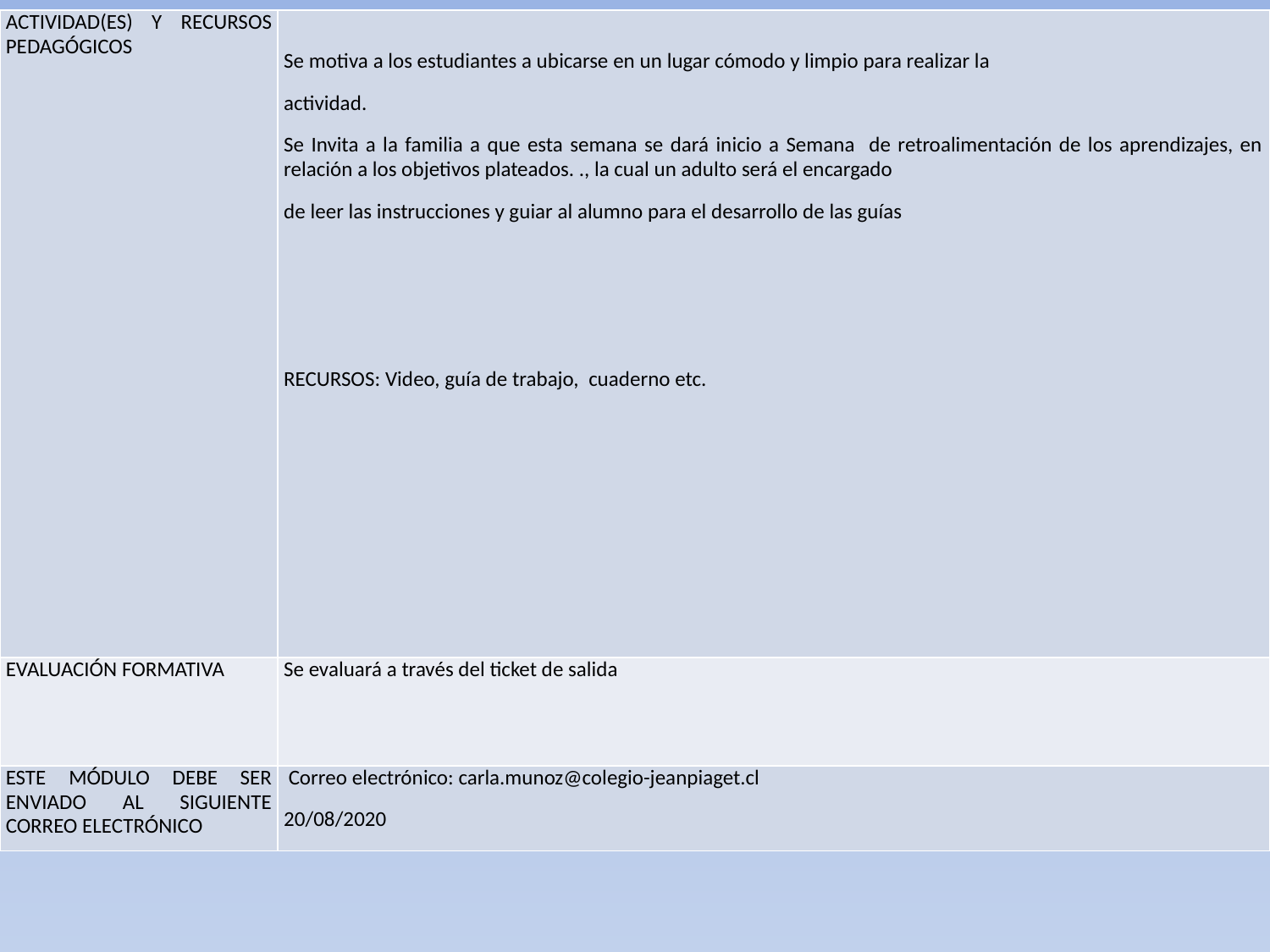

| ACTIVIDAD(ES) Y RECURSOS PEDAGÓGICOS | Se motiva a los estudiantes a ubicarse en un lugar cómodo y limpio para realizar la actividad. Se Invita a la familia a que esta semana se dará inicio a Semana de retroalimentación de los aprendizajes, en relación a los objetivos plateados. ., la cual un adulto será el encargado de leer las instrucciones y guiar al alumno para el desarrollo de las guías RECURSOS: Video, guía de trabajo, cuaderno etc. |
| --- | --- |
| EVALUACIÓN FORMATIVA | Se evaluará a través del ticket de salida |
| ESTE MÓDULO DEBE SER ENVIADO AL SIGUIENTE CORREO ELECTRÓNICO | Correo electrónico: carla.munoz@colegio-jeanpiaget.cl 20/08/2020 |